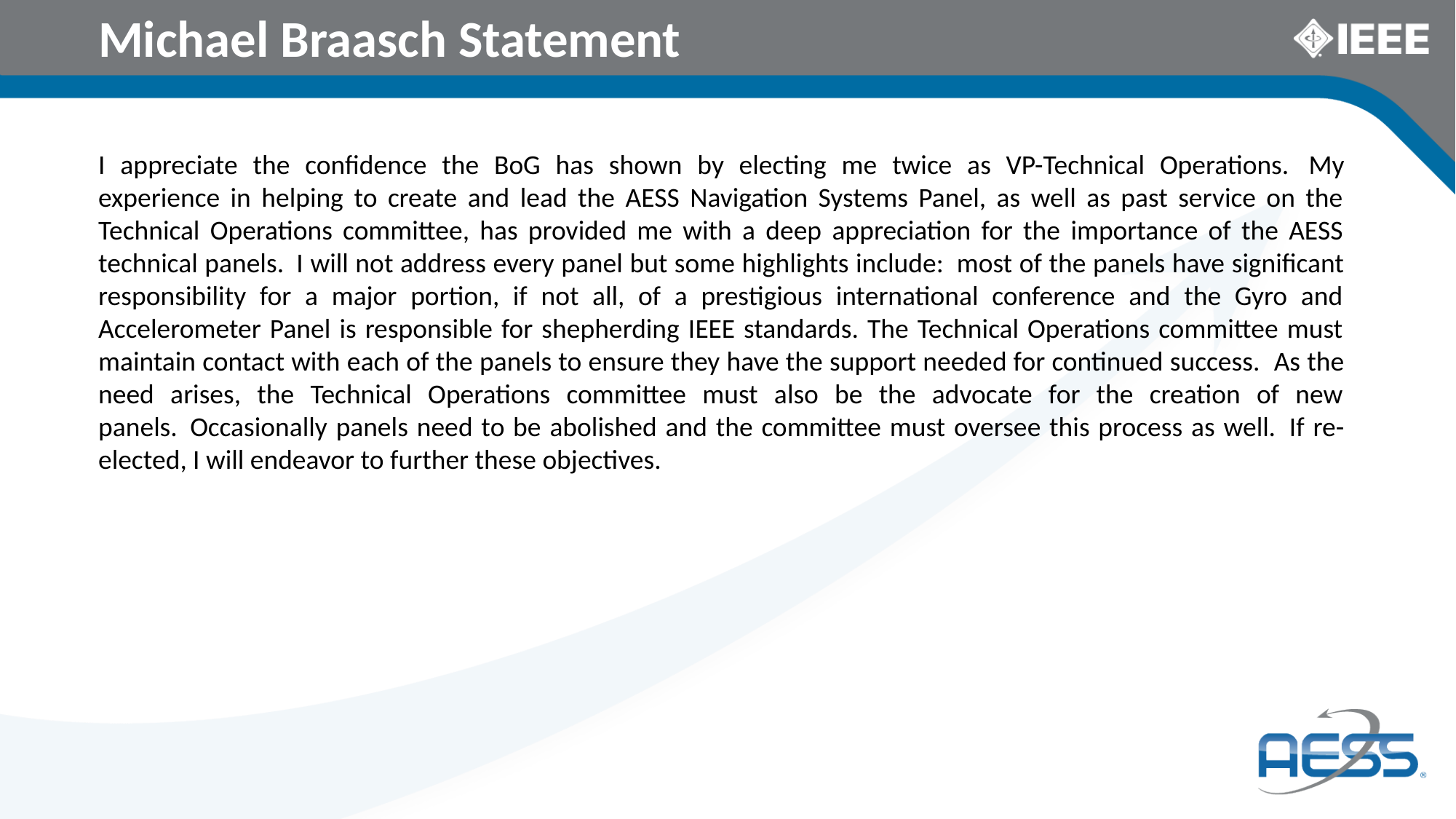

# Michael Braasch Statement
I appreciate the confidence the BoG has shown by electing me twice as VP-Technical Operations.   My experience in helping to create and lead the AESS Navigation Systems Panel, as well as past service on the Technical Operations committee, has provided me with a deep appreciation for the importance of the AESS technical panels.  I will not address every panel but some highlights include:  most of the panels have significant responsibility for a major portion, if not all, of a prestigious international conference and the Gyro and Accelerometer Panel is responsible for shepherding IEEE standards. The Technical Operations committee must maintain contact with each of the panels to ensure they have the support needed for continued success.  As the need arises, the Technical Operations committee must also be the advocate for the creation of new panels.  Occasionally panels need to be abolished and the committee must oversee this process as well.  If re-elected, I will endeavor to further these objectives.